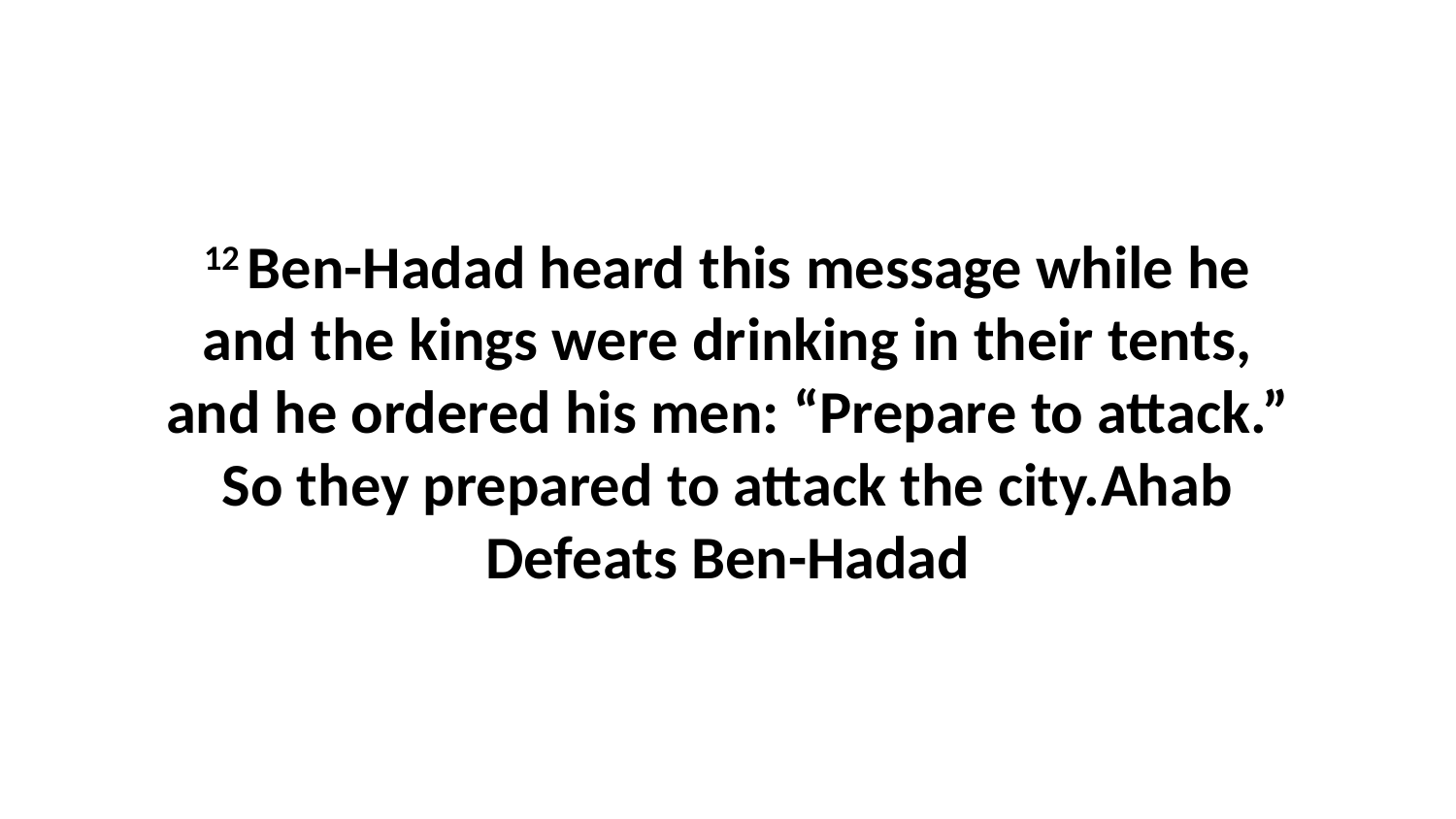

12 Ben-Hadad heard this message while he and the kings were drinking in their tents, and he ordered his men: “Prepare to attack.” So they prepared to attack the city.Ahab Defeats Ben-Hadad